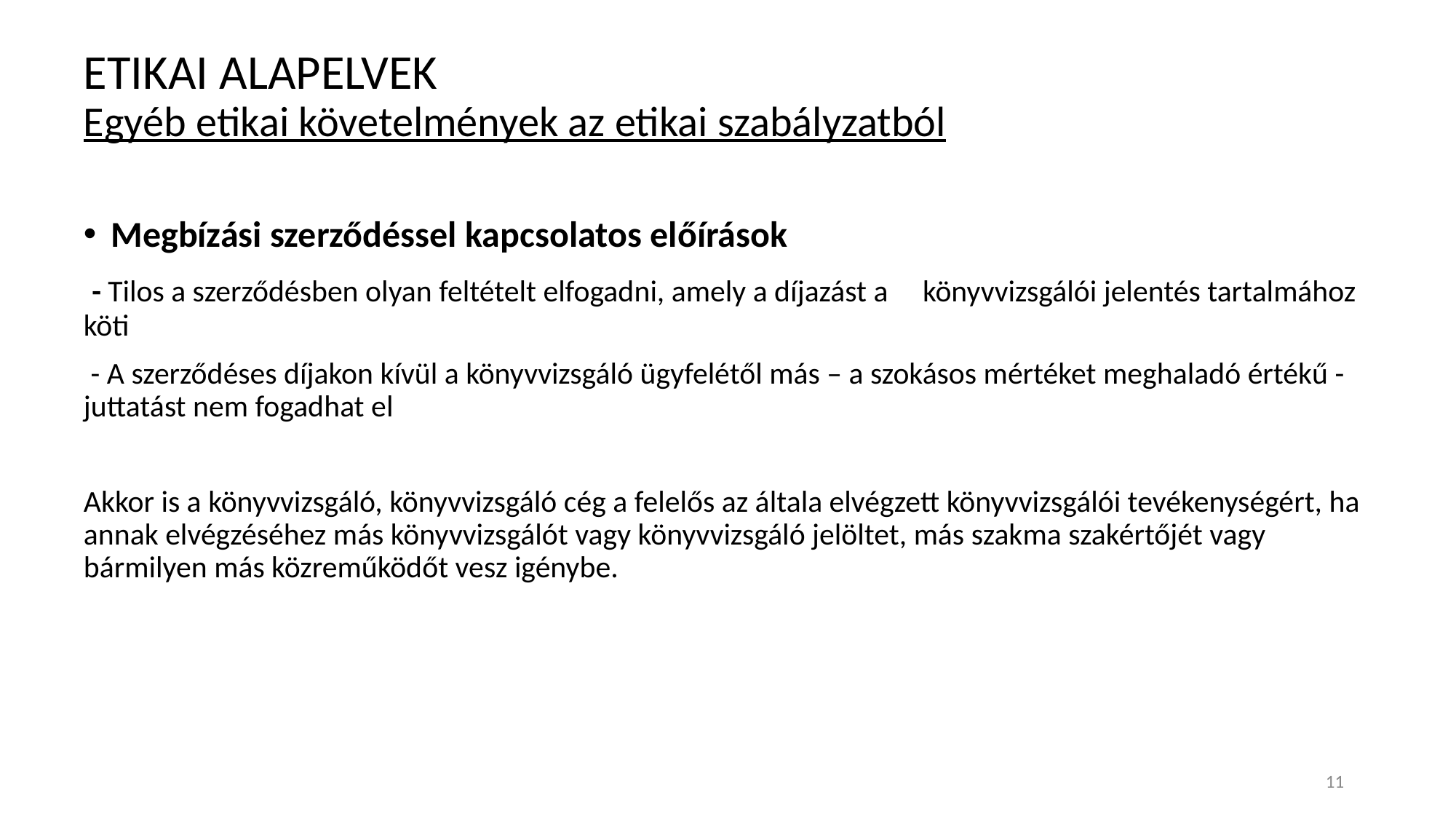

# ETIKAI ALAPELVEK Egyéb etikai követelmények az etikai szabályzatból

Megbízási szerződéssel kapcsolatos előírások
 - Tilos a szerződésben olyan feltételt elfogadni, amely a díjazást a     könyvvizsgálói jelentés tartalmához köti
 - A szerződéses díjakon kívül a könyvvizsgáló ügyfelétől más – a szokásos mértéket meghaladó értékű - juttatást nem fogadhat el

Akkor is a könyvvizsgáló, könyvvizsgáló cég a felelős az általa elvégzett könyvvizsgálói tevékenységért, ha annak elvégzéséhez más könyvvizsgálót vagy könyvvizsgáló jelöltet, más szakma szakértőjét vagy bármilyen más közreműködőt vesz igénybe.

11